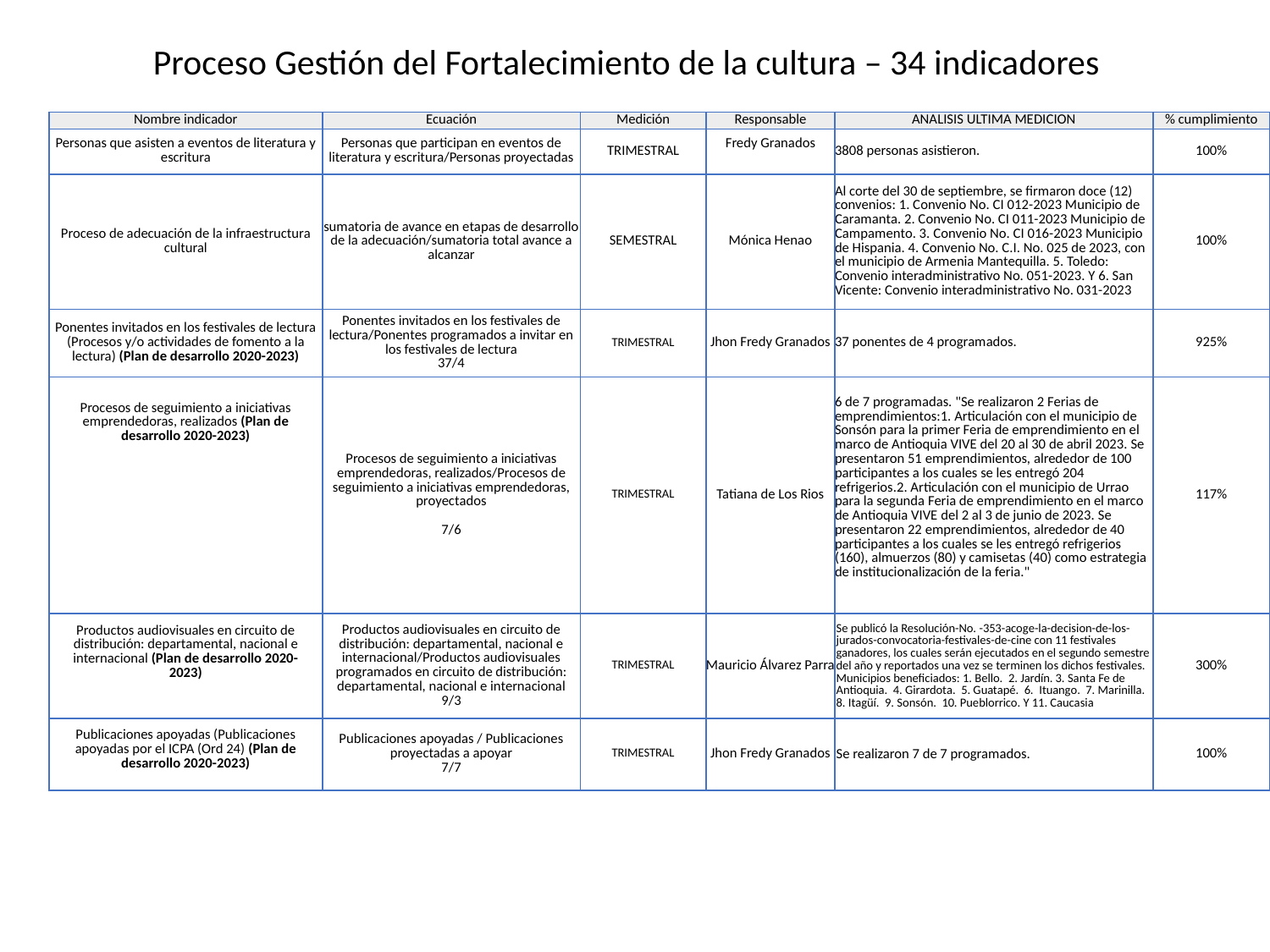

Proceso Gestión del Fortalecimiento de la cultura – 34 indicadores
| Nombre indicador | Ecuación | Medición | Responsable | ANALISIS ULTIMA MEDICION | % cumplimiento |
| --- | --- | --- | --- | --- | --- |
| Personas que asisten a eventos de literatura y escritura | Personas que participan en eventos de literatura y escritura/Personas proyectadas | TRIMESTRAL | Fredy Granados | 3808 personas asistieron. | 100% |
| Proceso de adecuación de la infraestructura cultural | sumatoria de avance en etapas de desarrollo de la adecuación/sumatoria total avance a alcanzar | SEMESTRAL | Mónica Henao | Al corte del 30 de septiembre, se firmaron doce (12) convenios: 1. Convenio No. CI 012-2023 Municipio de Caramanta. 2. Convenio No. CI 011-2023 Municipio de Campamento. 3. Convenio No. CI 016-2023 Municipio de Hispania. 4. Convenio No. C.I. No. 025 de 2023, con el municipio de Armenia Mantequilla. 5. Toledo: Convenio interadministrativo No. 051-2023. Y 6. San Vicente: Convenio interadministrativo No. 031-2023 | 100% |
| Ponentes invitados en los festivales de lectura (Procesos y/o actividades de fomento a la lectura) (Plan de desarrollo 2020-2023) | Ponentes invitados en los festivales de lectura/Ponentes programados a invitar en los festivales de lectura 37/4 | TRIMESTRAL | Jhon Fredy Granados | 37 ponentes de 4 programados. | 925% |
| Procesos de seguimiento a iniciativas emprendedoras, realizados (Plan de desarrollo 2020-2023) | Procesos de seguimiento a iniciativas emprendedoras, realizados/Procesos de seguimiento a iniciativas emprendedoras, proyectados 7/6 | TRIMESTRAL | Tatiana de Los Rios | 6 de 7 programadas. "Se realizaron 2 Ferias de emprendimientos:1. Articulación con el municipio de Sonsón para la primer Feria de emprendimiento en el marco de Antioquia VIVE del 20 al 30 de abril 2023. Se presentaron 51 emprendimientos, alrededor de 100 participantes a los cuales se les entregó 204 refrigerios.2. Articulación con el municipio de Urrao para la segunda Feria de emprendimiento en el marco de Antioquia VIVE del 2 al 3 de junio de 2023. Se presentaron 22 emprendimientos, alrededor de 40 participantes a los cuales se les entregó refrigerios (160), almuerzos (80) y camisetas (40) como estrategia de institucionalización de la feria." | 117% |
| Productos audiovisuales en circuito de distribución: departamental, nacional e internacional (Plan de desarrollo 2020-2023) | Productos audiovisuales en circuito de distribución: departamental, nacional e internacional/Productos audiovisuales programados en circuito de distribución: departamental, nacional e internacional 9/3 | TRIMESTRAL | Mauricio Álvarez Parra | Se publicó la Resolución-No. -353-acoge-la-decision-de-los-jurados-convocatoria-festivales-de-cine con 11 festivales ganadores, los cuales serán ejecutados en el segundo semestre del año y reportados una vez se terminen los dichos festivales. Municipios beneficiados: 1. Bello. 2. Jardín. 3. Santa Fe de Antioquia. 4. Girardota. 5. Guatapé. 6. Ituango. 7. Marinilla. 8. Itagüí. 9. Sonsón. 10. Pueblorrico. Y 11. Caucasia | 300% |
| Publicaciones apoyadas (Publicaciones apoyadas por el ICPA (Ord 24) (Plan de desarrollo 2020-2023) | Publicaciones apoyadas / Publicaciones proyectadas a apoyar 7/7 | TRIMESTRAL | Jhon Fredy Granados | Se realizaron 7 de 7 programados. | 100% |